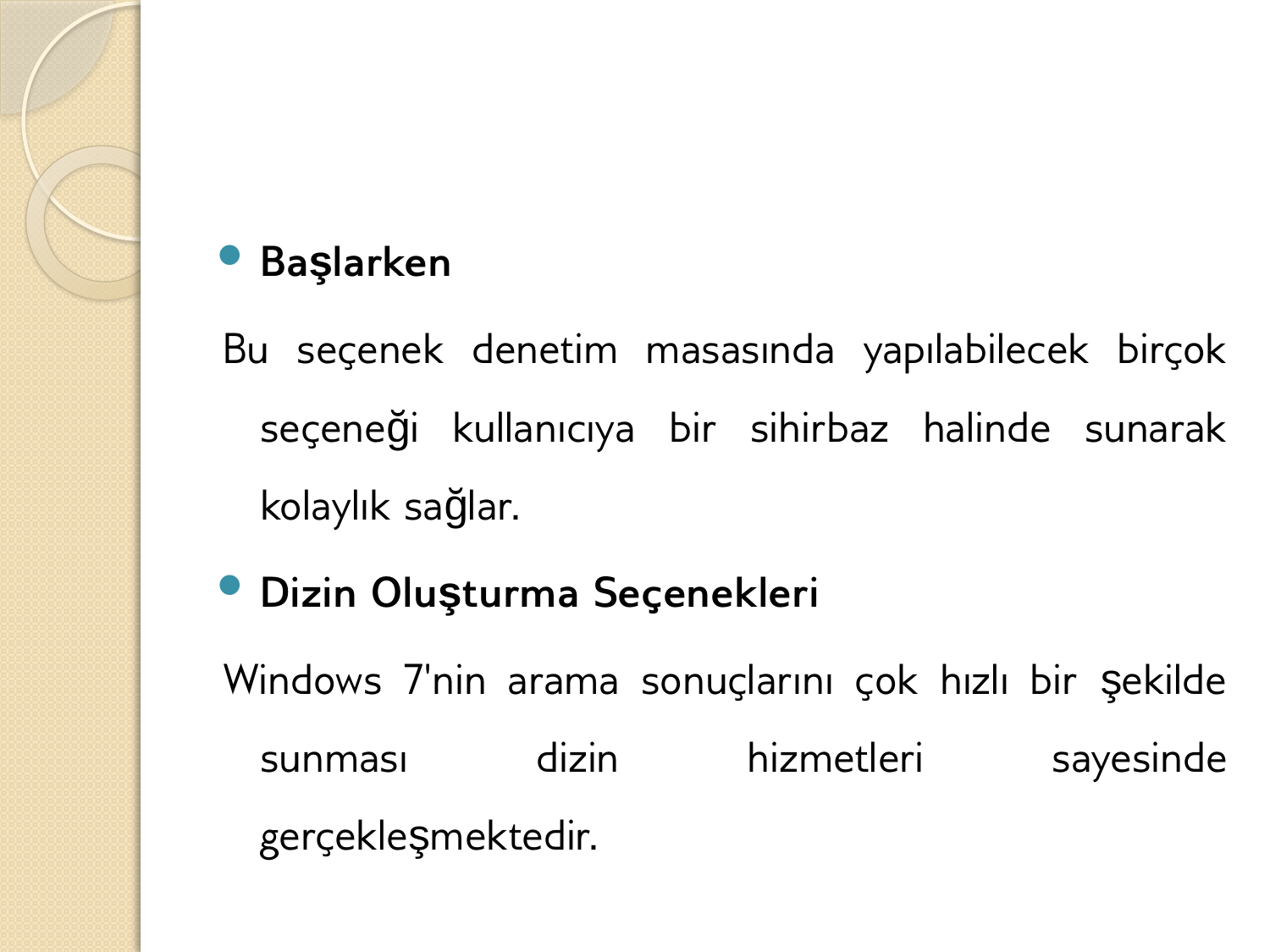

#
Başlarken
Bu seçenek denetim masasında yapılabilecek birçok seçeneği kullanıcıya bir sihirbaz halinde sunarak kolaylık sağlar.
Dizin Oluşturma Seçenekleri
Windows 7'nin arama sonuçlarını çok hızlı bir şekilde sunması dizin hizmetleri sayesinde gerçekleşmektedir.